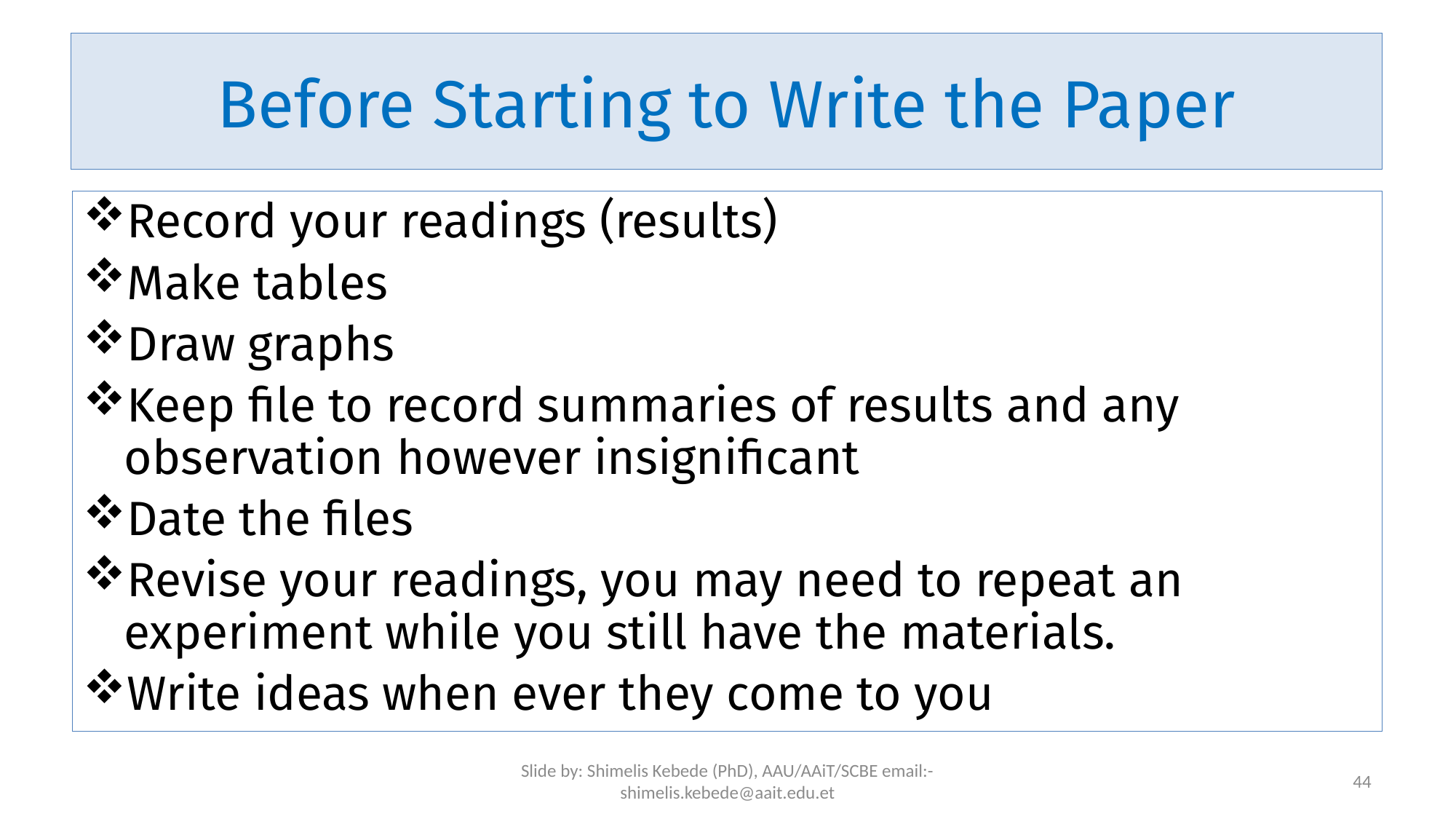

# Before Starting to Write the Paper
Record your readings (results)
Make tables
Draw graphs
Keep file to record summaries of results and any observation however insignificant
Date the files
Revise your readings, you may need to repeat an experiment while you still have the materials.
Write ideas when ever they come to you
Slide by: Shimelis Kebede (PhD), AAU/AAiT/SCBE email:-shimelis.kebede@aait.edu.et
44